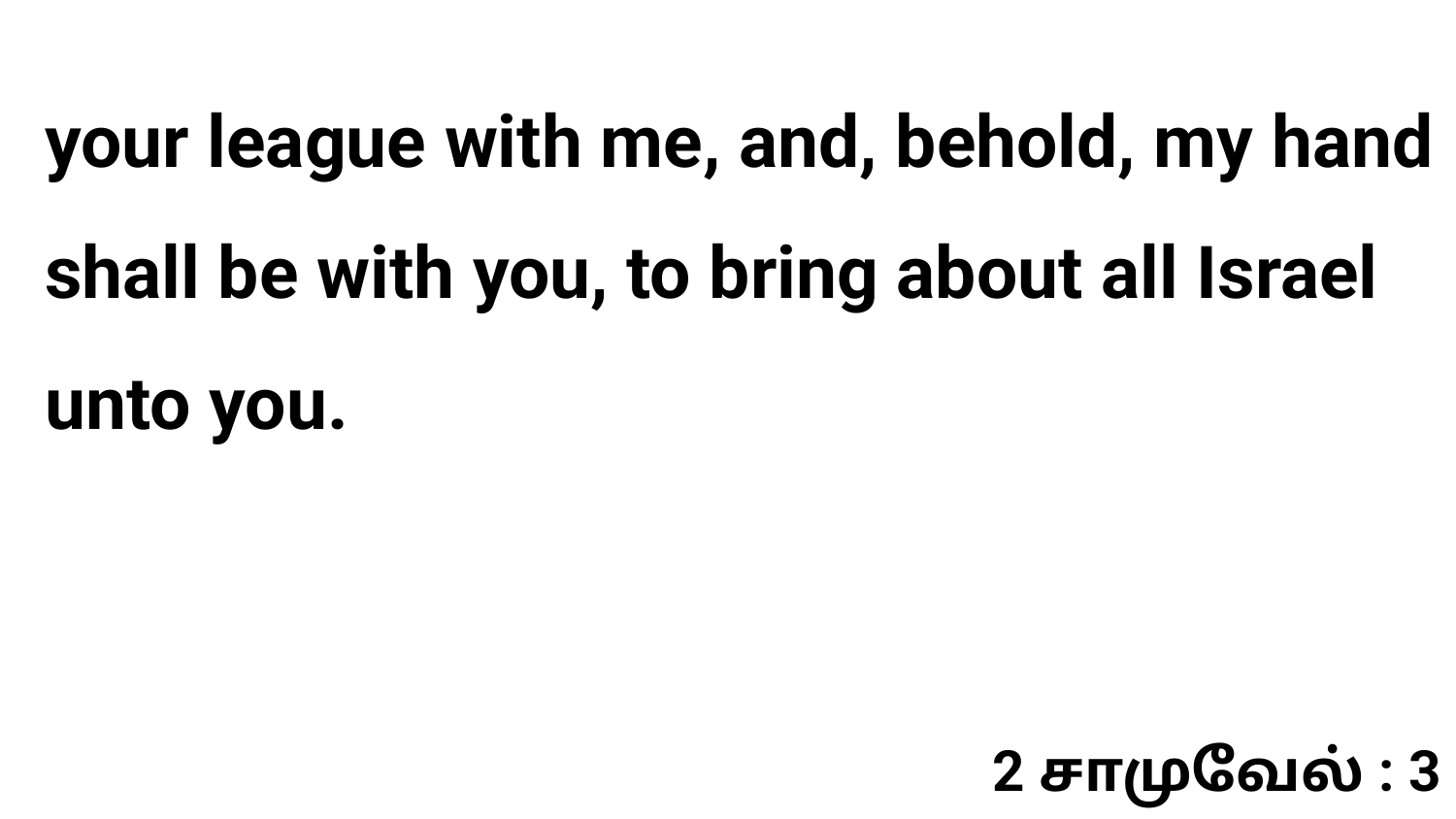

your league with me, and, behold, my hand shall be with you, to bring about all Israel unto you.
2 சாமுவேல் : 3